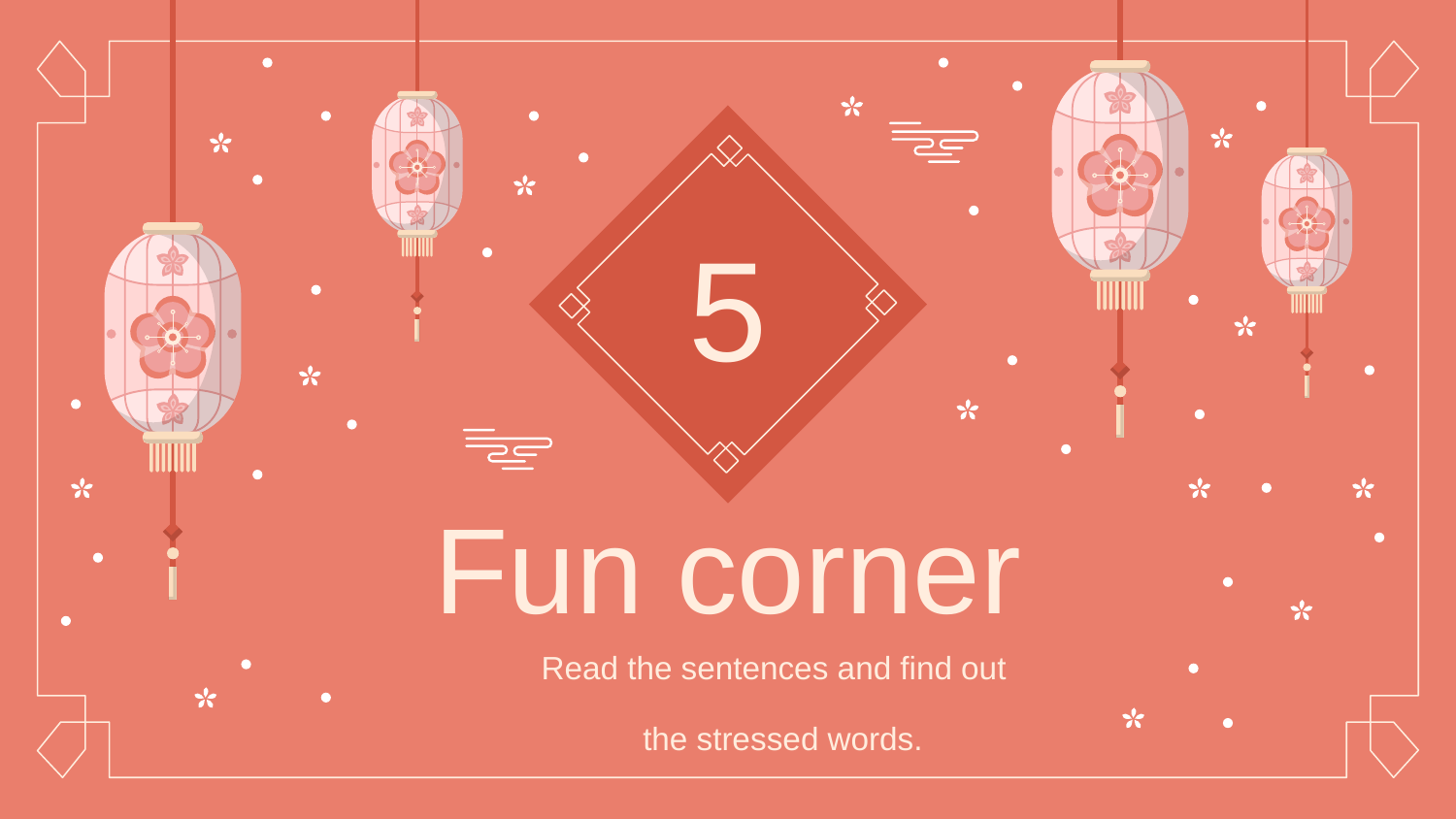

# 5
Fun corner
Read the sentences and find out
the stressed words.